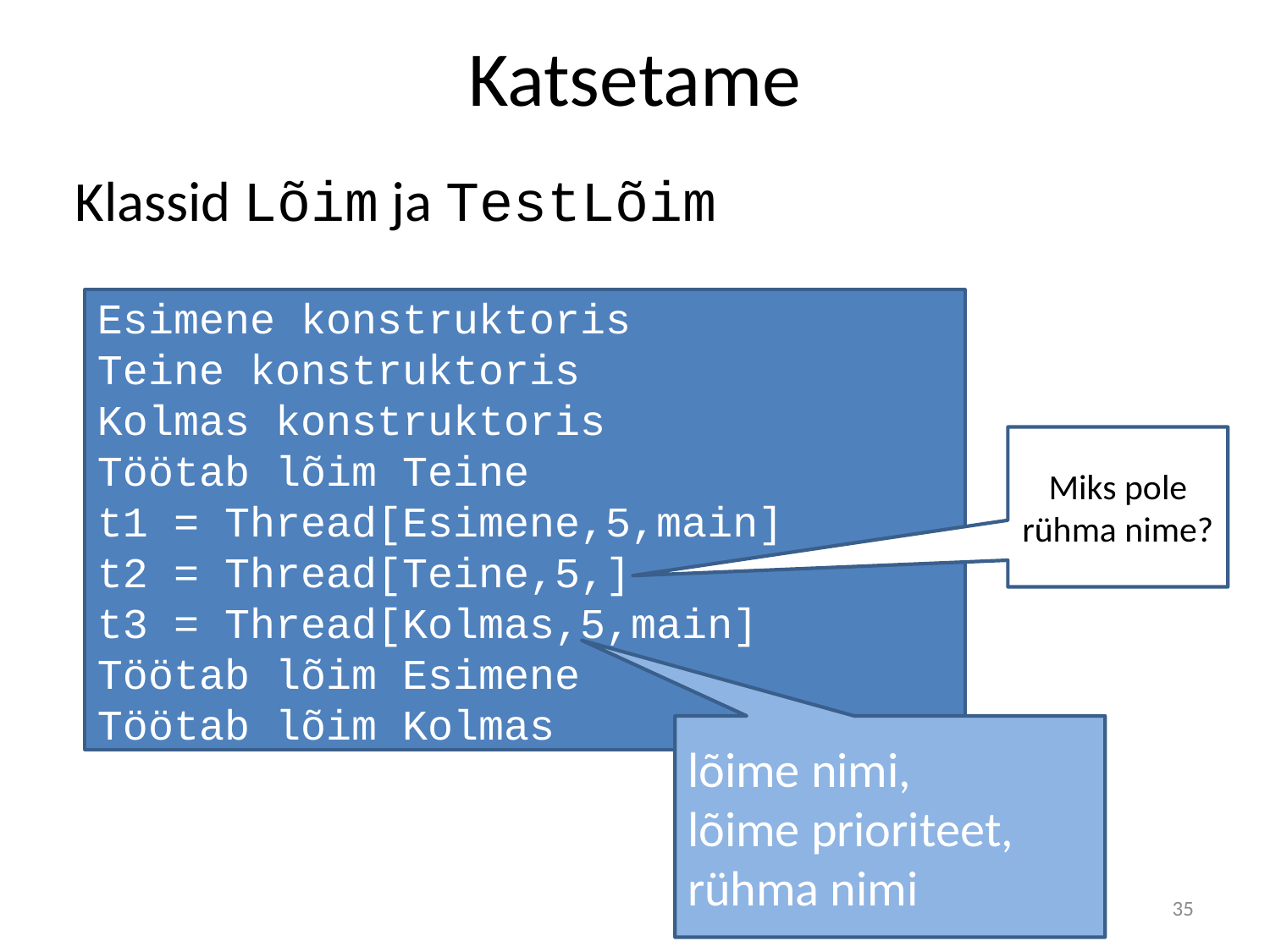

# Katsetame
Klassid Lõim ja TestLõim
Esimene konstruktoris
Teine konstruktoris
Kolmas konstruktoris
Töötab lõim Teine
t1 = Thread[Esimene,5,main]
t2 = Thread[Teine,5,]
t3 = Thread[Kolmas,5,main]
Töötab lõim Esimene
Töötab lõim Kolmas
Miks pole rühma nime?
lõime nimi,
lõime prioriteet,
rühma nimi
35